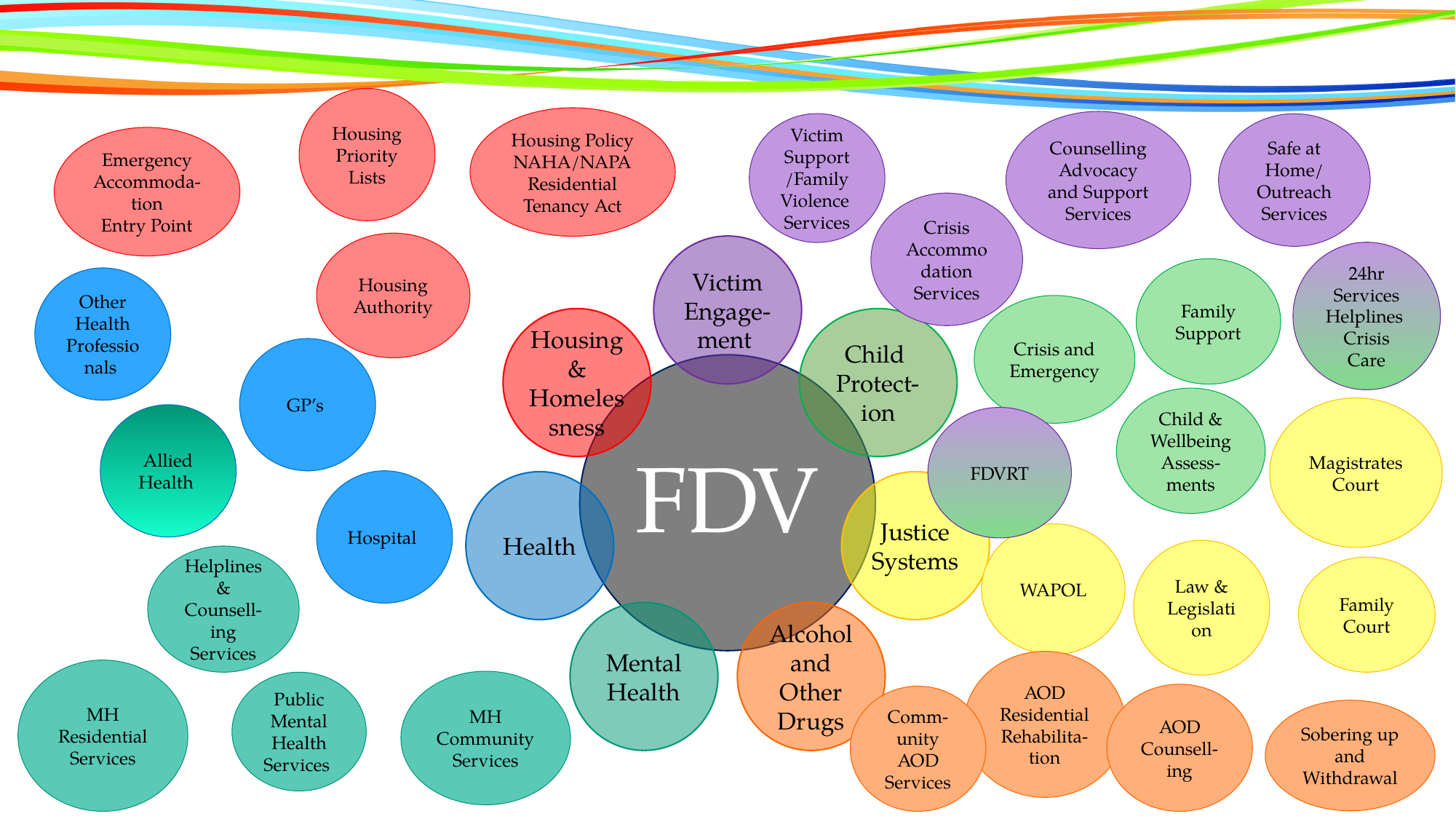

Housing Priority Lists
Housing Policy
NAHA/NAPA
Residential Tenancy Act
Counselling
Advocacy and Support Services
Victim Support /Family Violence  Services
Safe at Home/
Outreach Services
Emergency Accommoda-tion
Entry Point
Crisis Accommodation
Services
FDV
Victim Engage-
ment
Child
Protect-
ion
Justice Systems
Alcohol and Other Drugs
Mental Health
Health
Housing & Homelessness
Housing Authority
24hr Services
Helplines
Crisis Care
Family Support
Other Health Professionals
Crisis and Emergency
GP’s
Child & Wellbeing Assess-
ments
Magistrates Court
Allied Health
FDVRT
Hospital
WAPOL
Law & Legislation
Helplines & Counsell-ing Services
Family Court
AOD
Residential Rehabilita-tion
MH
Residential Services
MH
Community Services
Public Mental Health Services
AOD Counsell-ing
Comm-unity AOD Services
Sobering up and Withdrawal